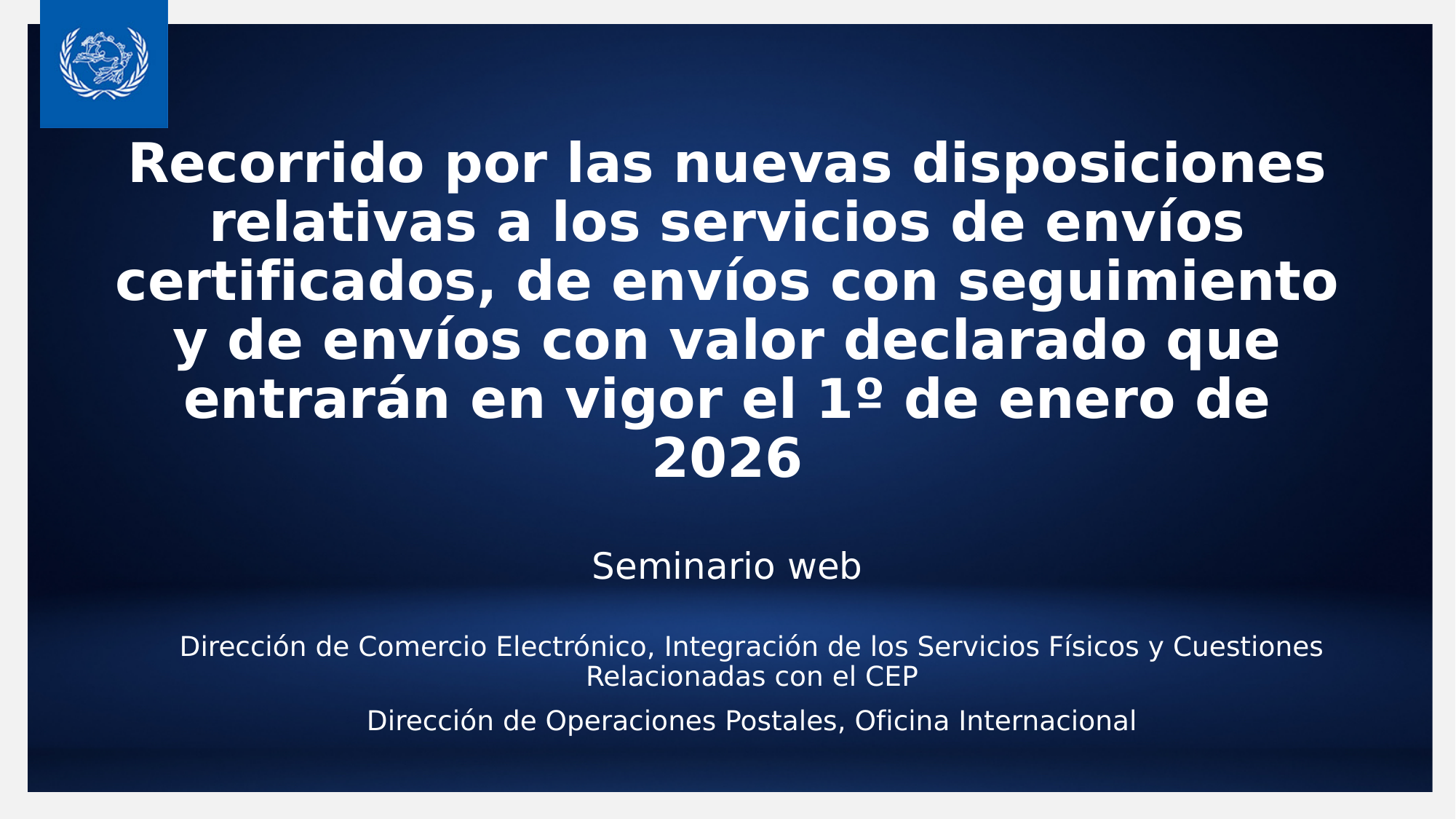

# Recorrido por las nuevas disposiciones relativas a los servicios de envíos certificados, de envíos con seguimiento y de envíos con valor declarado que entrarán en vigor el 1º de enero de 2026 Seminario web
Dirección de Comercio Electrónico, Integración de los Servicios Físicos y Cuestiones Relacionadas con el CEP
Dirección de Operaciones Postales, Oficina Internacional